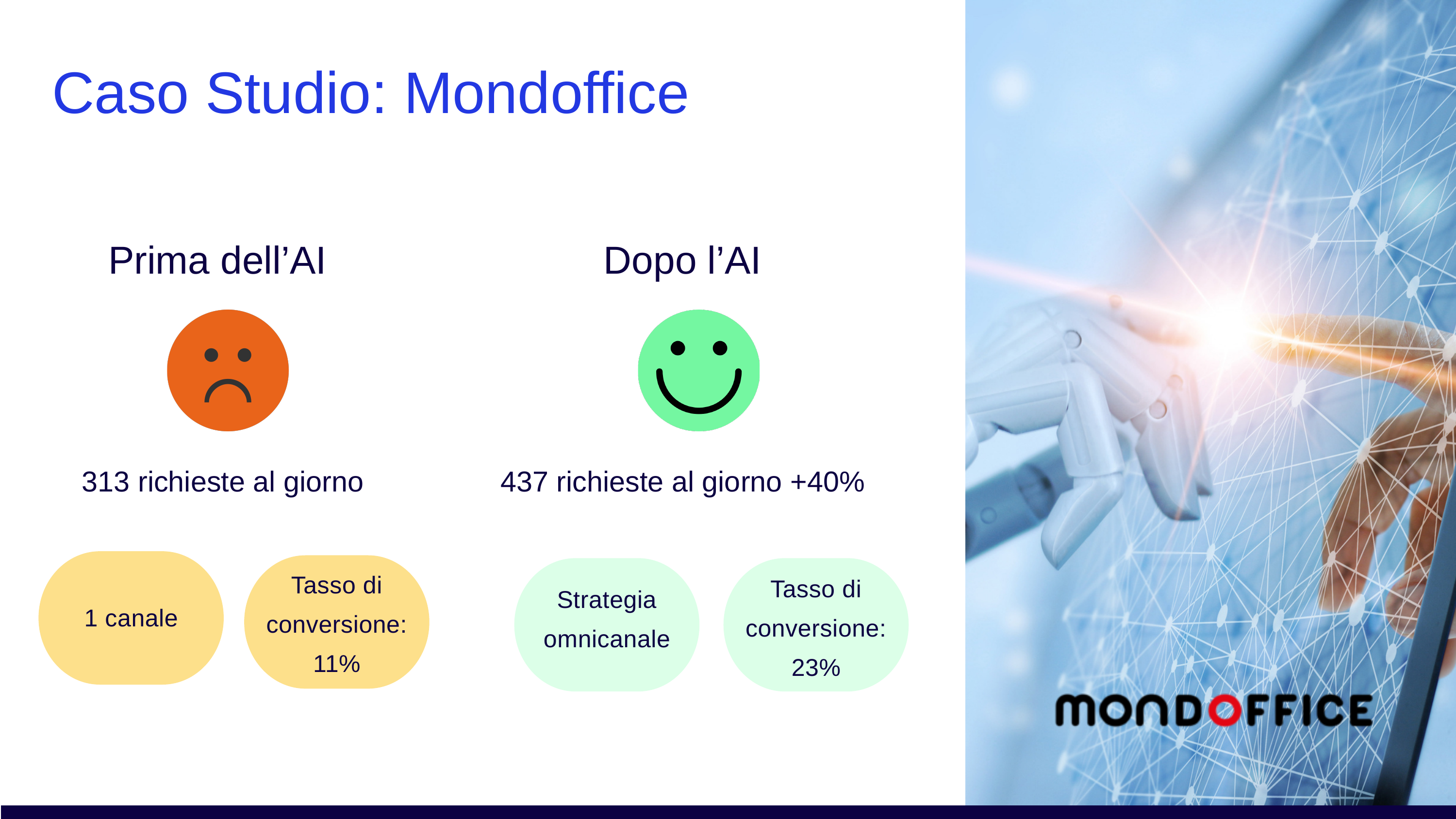

Caso Studio: Mondoffice
Prima dell’AI
Dopo l’AI

313 richieste al giorno

437 richieste al giorno +40%
1 canale

Strategia omnicanale
Tasso di conversione: 11%

Tasso di conversione: 23%